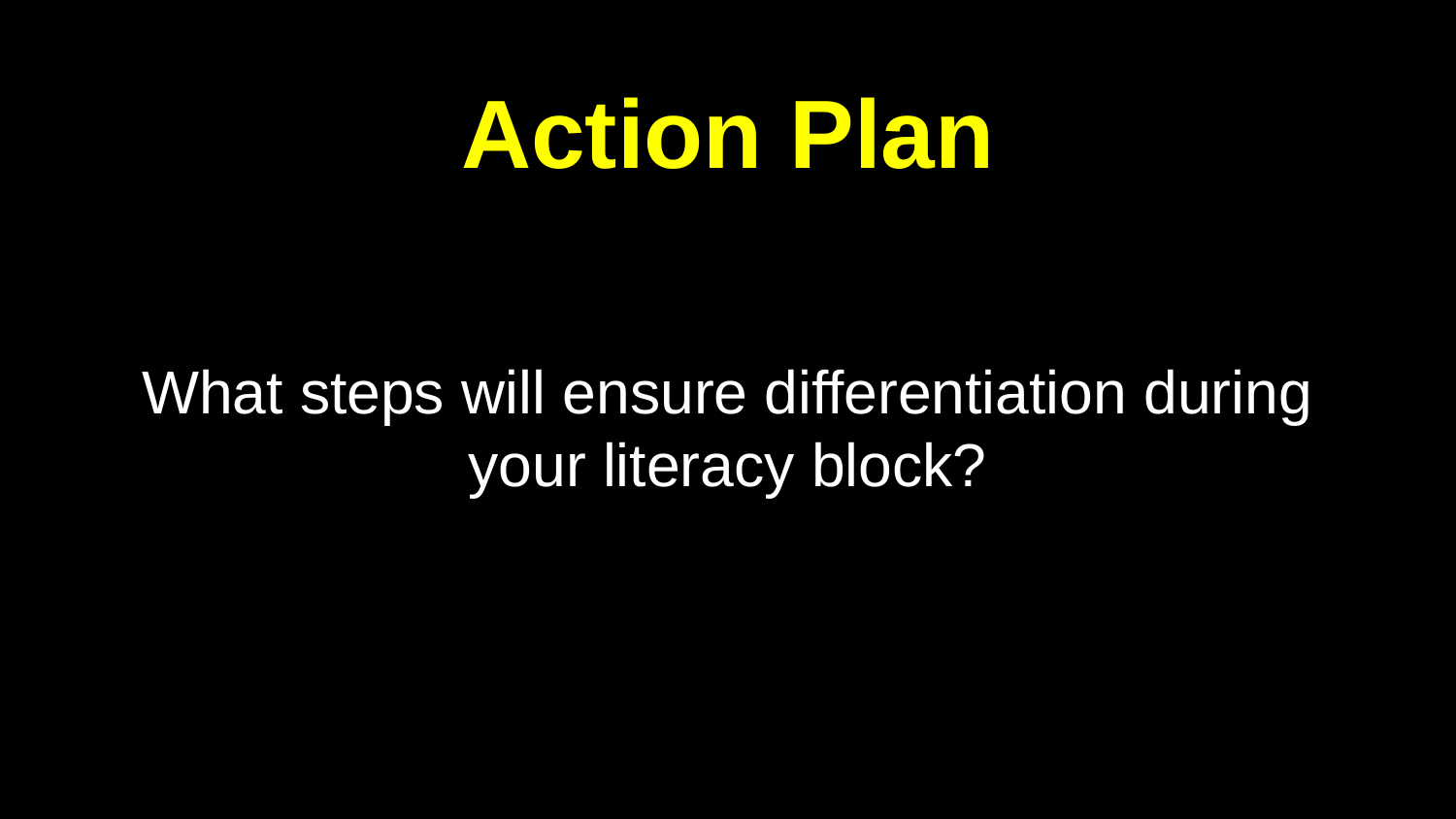

# Action Plan
What steps will ensure differentiation during your literacy block?